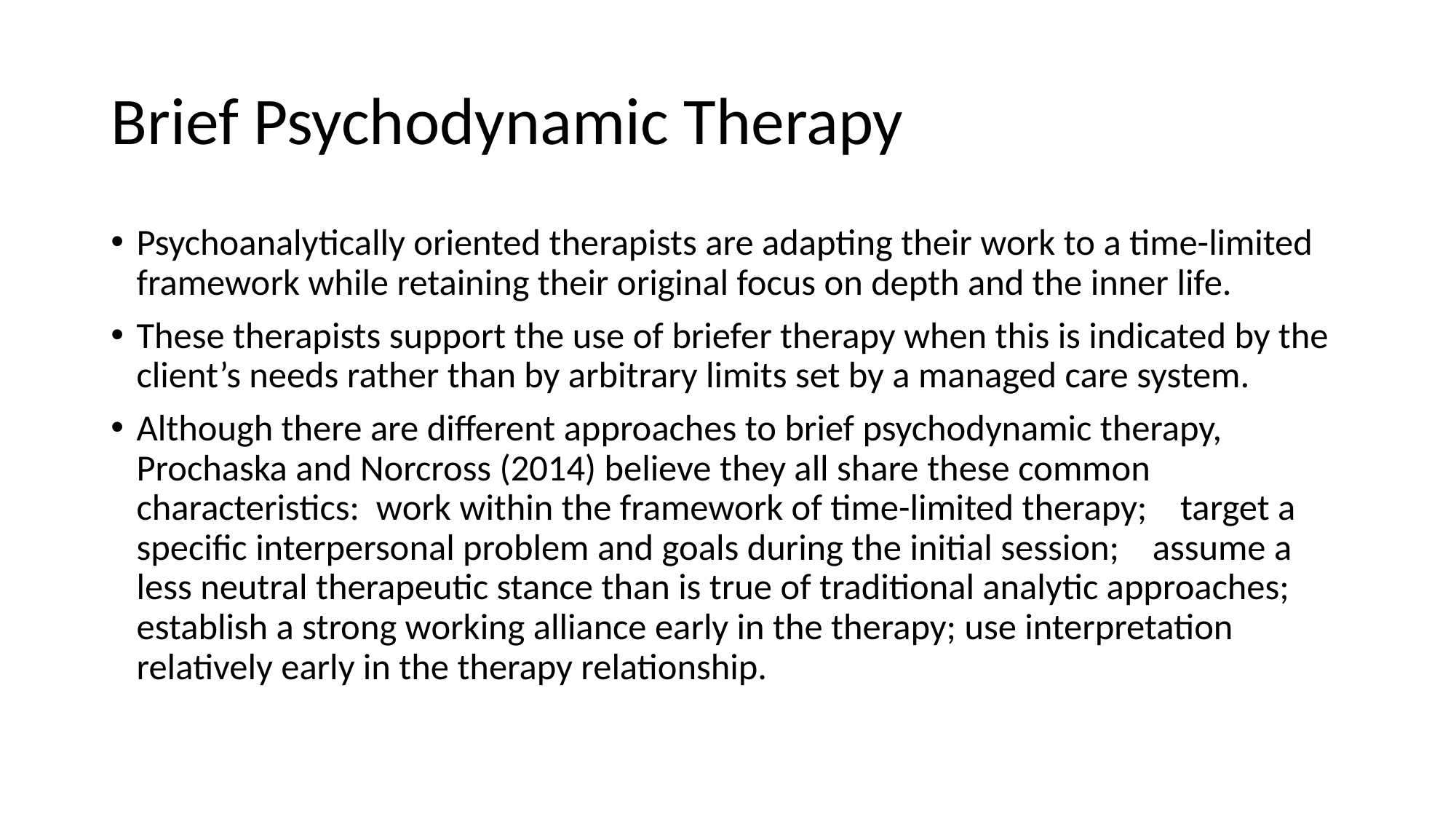

# Brief Psychodynamic Therapy
Psychoanalytically oriented therapists are adapting their work to a time-limited framework while retaining their original focus on depth and the inner life.
These therapists support the use of briefer therapy when this is indicated by the client’s needs rather than by arbitrary limits set by a managed care system.
Although there are different approaches to brief psychodynamic therapy, Prochaska and Norcross (2014) believe they all share these common characteristics:  work within the framework of time-limited therapy;    target a specific interpersonal problem and goals during the initial session;    assume a less neutral therapeutic stance than is true of traditional analytic approaches; establish a strong working alliance early in the therapy; use interpretation relatively early in the therapy relationship.